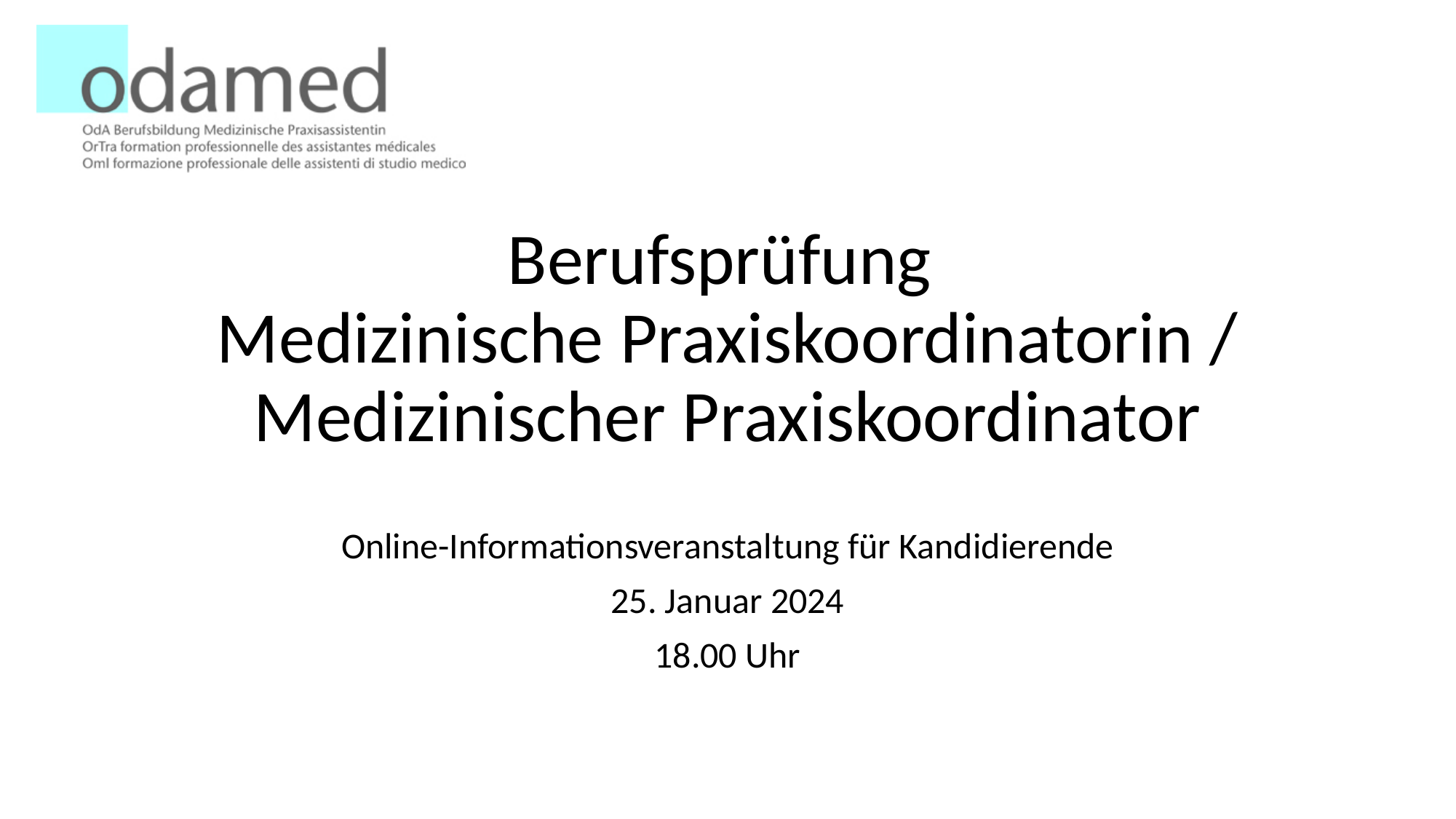

# Berufsprüfung Medizinische Praxiskoordinatorin / Medizinischer Praxiskoordinator
Online-Informationsveranstaltung für Kandidierende
25. Januar 2024
18.00 Uhr